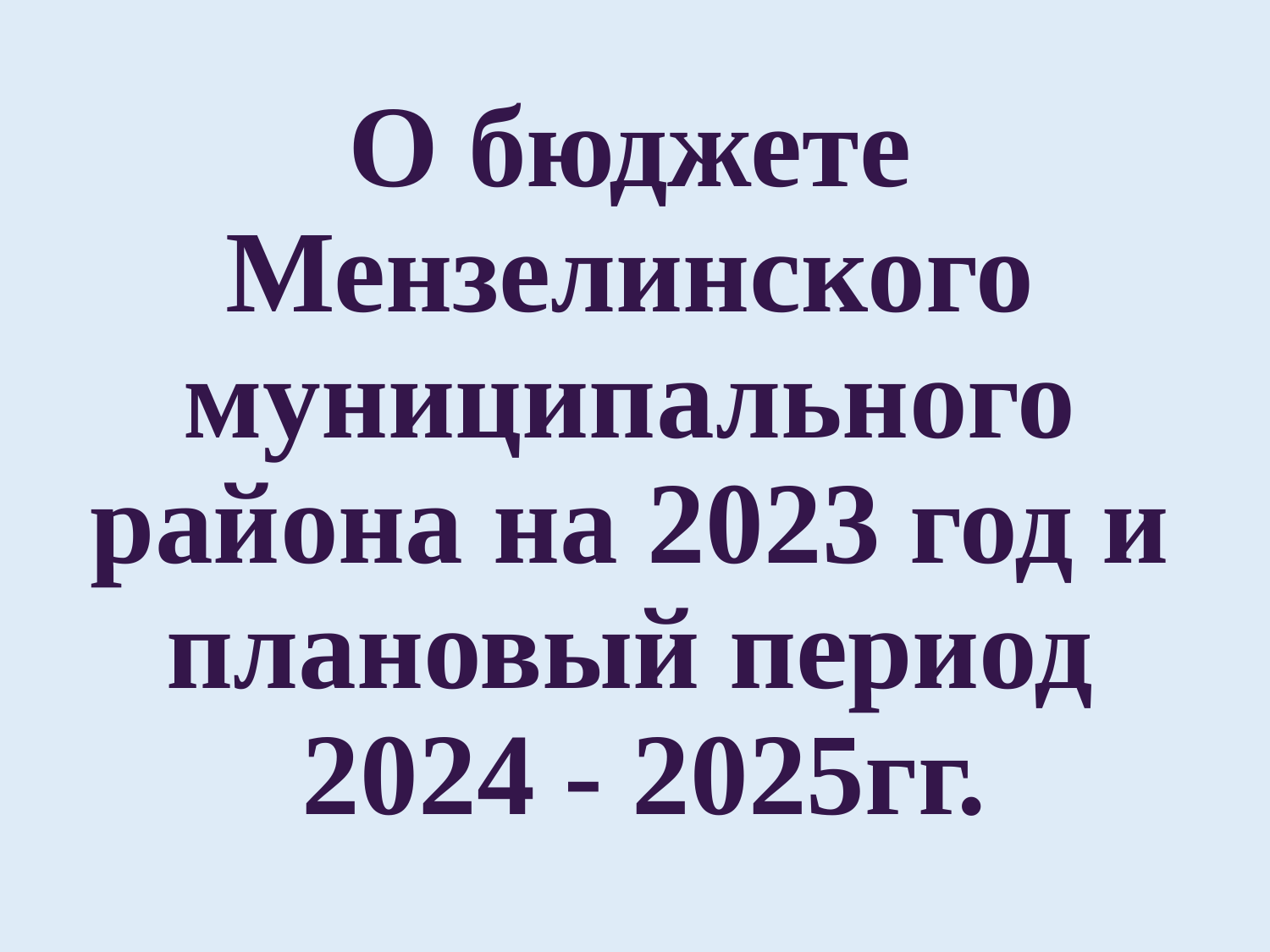

# О бюджете Мензелинского муниципального района на 2023 год и плановый период 2024 - 2025гг.